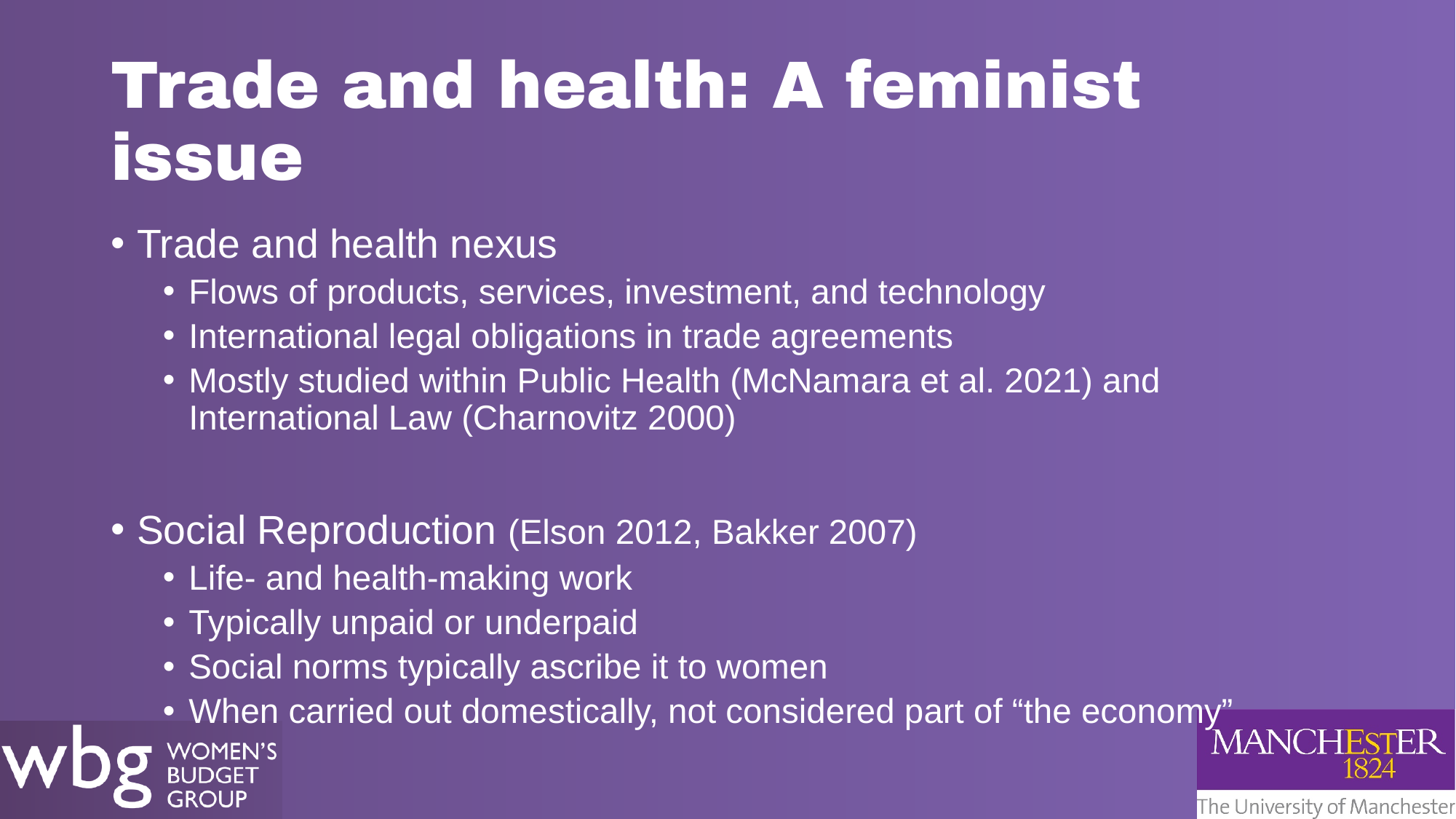

# Trade and health: A feminist issue
Trade and health nexus
Flows of products, services, investment, and technology
International legal obligations in trade agreements
Mostly studied within Public Health (McNamara et al. 2021) and International Law (Charnovitz 2000)

Social Reproduction (Elson 2012, Bakker 2007)
Life- and health-making work
Typically unpaid or underpaid
Social norms typically ascribe it to women
When carried out domestically, not considered part of “the economy”